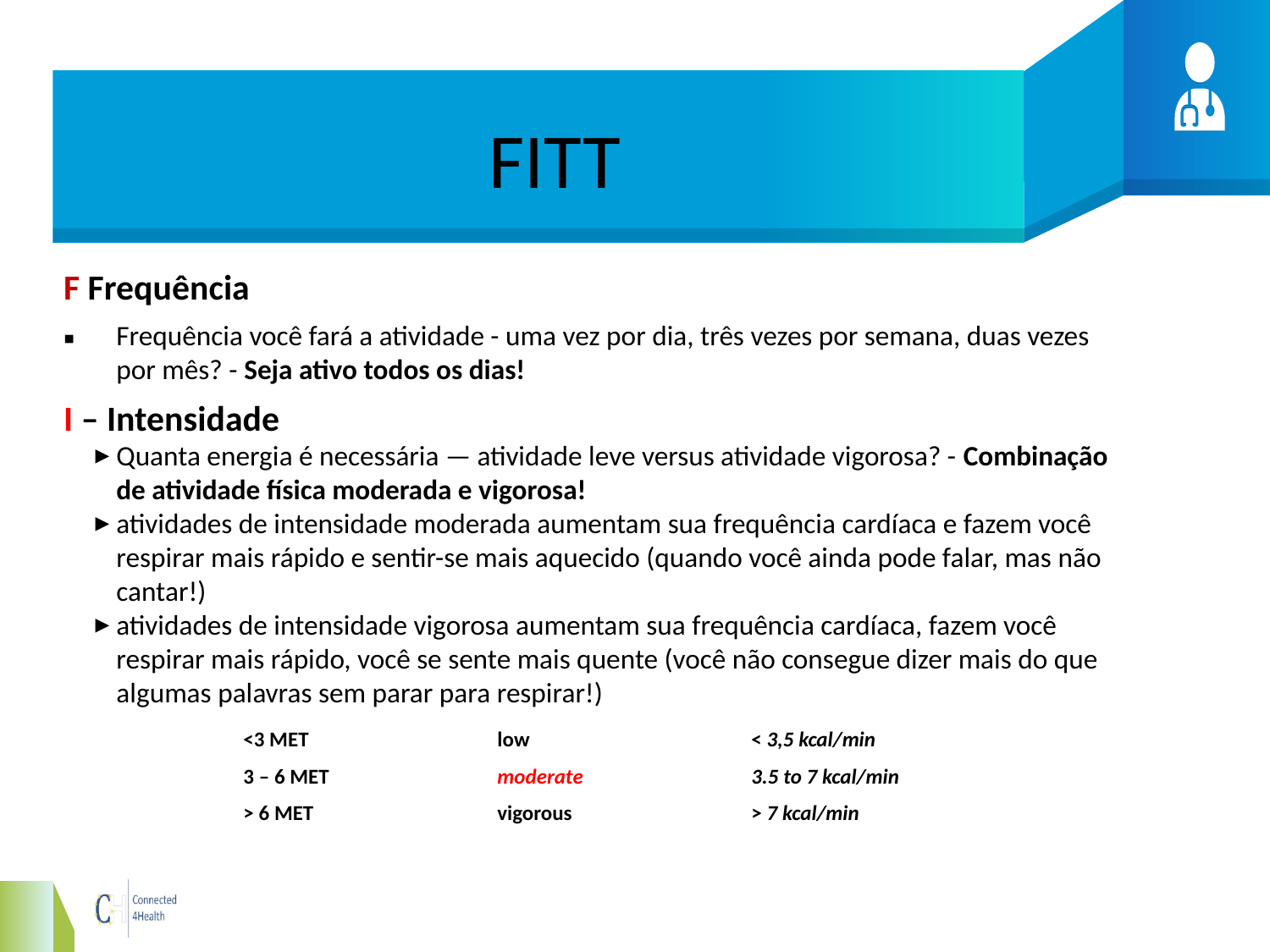

# FITT
F Frequência
Frequência você fará a atividade - uma vez por dia, três vezes por semana, duas vezes por mês? - Seja ativo todos os dias!
I – Intensidade
Quanta energia é necessária — atividade leve versus atividade vigorosa? - Combinação de atividade física moderada e vigorosa!
atividades de intensidade moderada aumentam sua frequência cardíaca e fazem você respirar mais rápido e sentir-se mais aquecido (quando você ainda pode falar, mas não cantar!)
atividades de intensidade vigorosa aumentam sua frequência cardíaca, fazem você respirar mais rápido, você se sente mais quente (você não consegue dizer mais do que algumas palavras sem parar para respirar!)
		<3 MET      		low		< 3,5 kcal/min
		3 – 6 MET		moderate		3.5 to 7 kcal/min
		> 6 MET		vigorous 		> 7 kcal/min